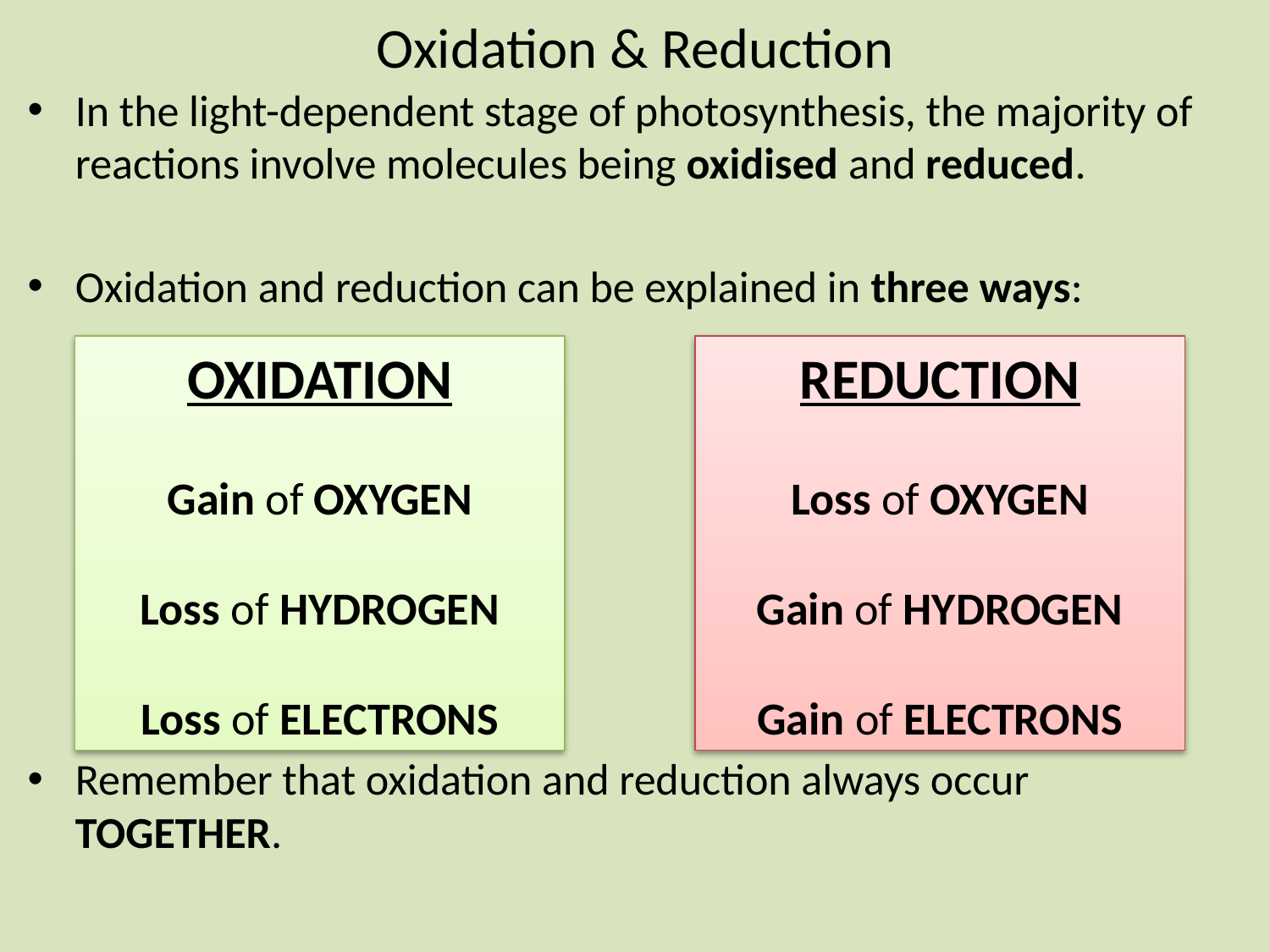

# Oxidation & Reduction
In the light-dependent stage of photosynthesis, the majority of reactions involve molecules being oxidised and reduced.

Oxidation and reduction can be explained in three ways:

Remember that oxidation and reduction always occur TOGETHER.

OXIDATION

Gain of OXYGEN

Loss of HYDROGEN

Loss of ELECTRONS
REDUCTION

Loss of OXYGEN

Gain of HYDROGEN

Gain of ELECTRONS